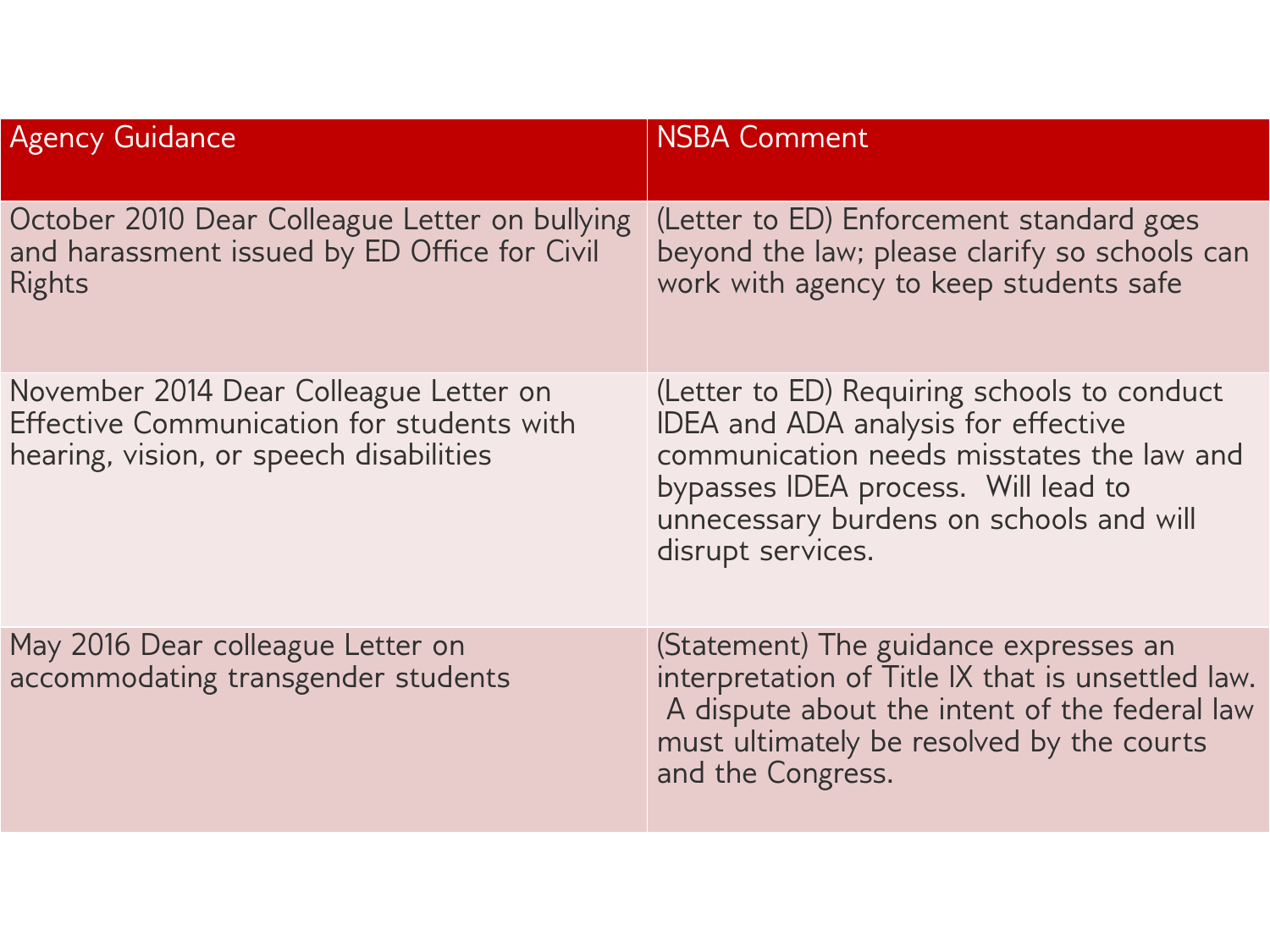

| Agency Guidance | NSBA Comment |
| --- | --- |
| October 2010 Dear Colleague Letter on bullying and harassment issued by ED Office for Civil Rights | (Letter to ED) Enforcement standard goes beyond the law; please clarify so schools can work with agency to keep students safe |
| November 2014 Dear Colleague Letter on Effective Communication for students with hearing, vision, or speech disabilities | (Letter to ED) Requiring schools to conduct IDEA and ADA analysis for effective communication needs misstates the law and bypasses IDEA process. Will lead to unnecessary burdens on schools and will disrupt services. |
| May 2016 Dear colleague Letter on accommodating transgender students | (Statement) The guidance expresses an interpretation of Title IX that is unsettled law. A dispute about the intent of the federal law must ultimately be resolved by the courts and the Congress. |